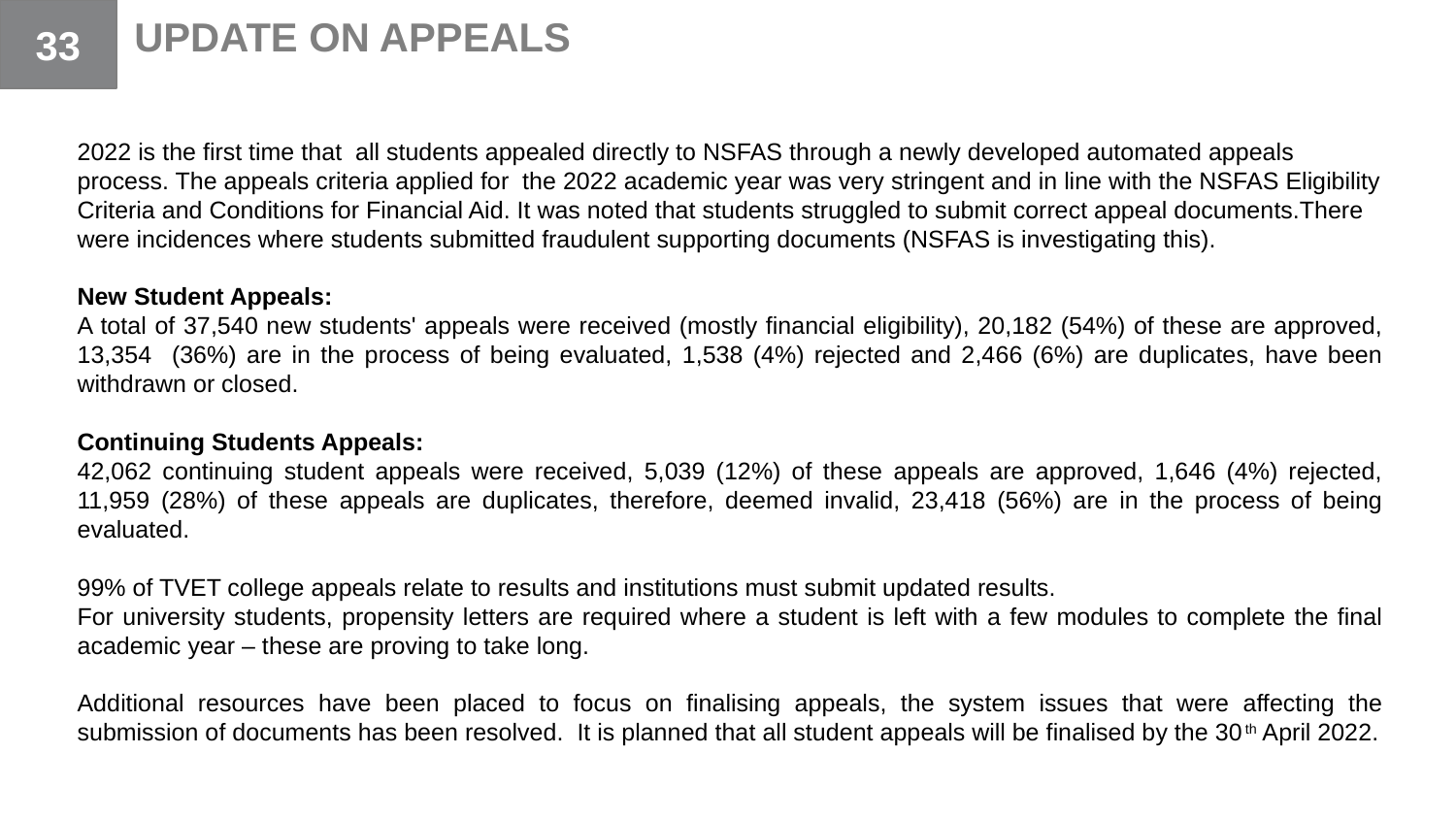

33
UPDATE ON APPEALS

2022 is the first time that  all students appealed directly to NSFAS through a newly developed automated appeals process. The appeals criteria applied for  the 2022 academic year was very stringent and in line with the NSFAS Eligibility Criteria and Conditions for Financial Aid. It was noted that students struggled to submit correct appeal documents.There were incidences where students submitted fraudulent supporting documents (NSFAS is investigating this).

New Student Appeals:
A total of 37,540 new students' appeals were received (mostly financial eligibility), 20,182 (54%) of these are approved, 13,354  (36%) are in the process of being evaluated, 1,538 (4%) rejected and 2,466 (6%) are duplicates, have been withdrawn or closed.

Continuing Students Appeals:
42,062 continuing student appeals were received, 5,039 (12%) of these appeals are approved, 1,646 (4%) rejected, 11,959 (28%) of these appeals are duplicates, therefore, deemed invalid, 23,418 (56%) are in the process of being evaluated.

99% of TVET college appeals relate to results and institutions must submit updated results.
For university students, propensity letters are required where a student is left with a few modules to complete the final academic year – these are proving to take long.

Additional resources have been placed to focus on finalising appeals, the system issues that were affecting the submission of documents has been resolved.  It is planned that all student appeals will be finalised by the 30th April 2022.